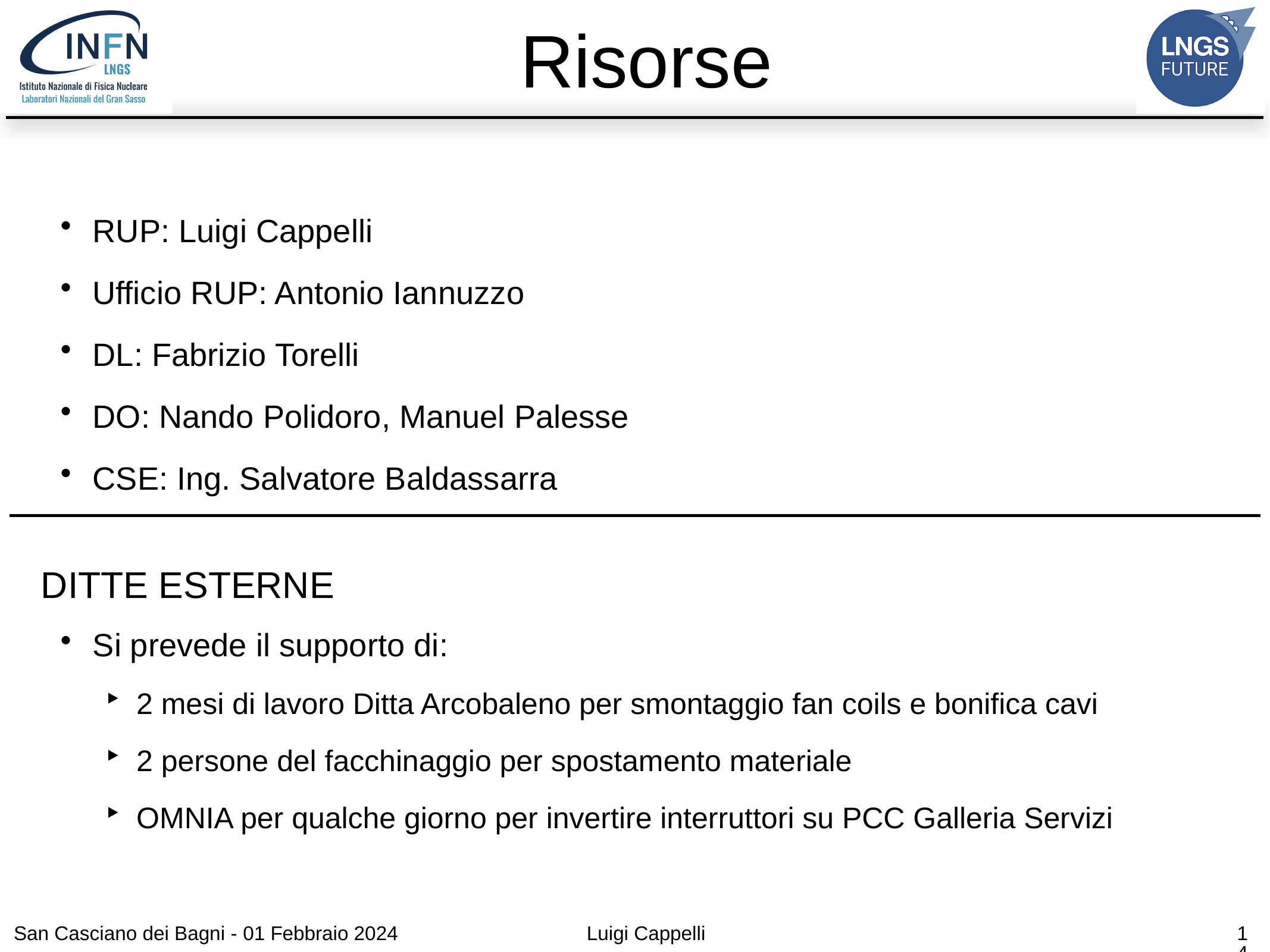

# Risorse
RUP: Luigi Cappelli
Ufficio RUP: Antonio Iannuzzo
DL: Fabrizio Torelli
DO: Nando Polidoro, Manuel Palesse
CSE: Ing. Salvatore Baldassarra

DITTE ESTERNE
Si prevede il supporto di:
2 mesi di lavoro Ditta Arcobaleno per smontaggio fan coils e bonifica cavi
2 persone del facchinaggio per spostamento materiale
OMNIA per qualche giorno per invertire interruttori su PCC Galleria Servizi
14